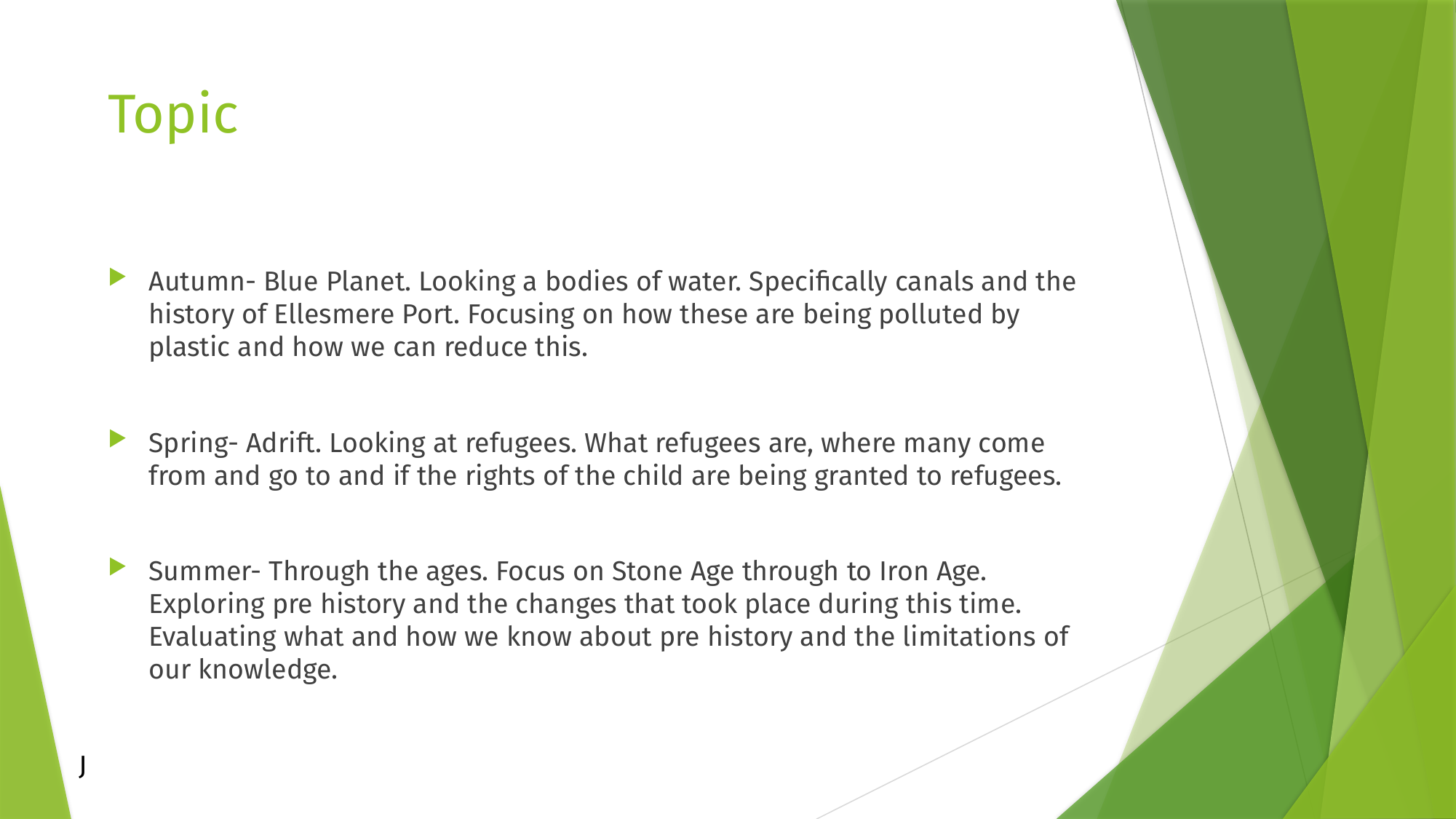

# Topic
Autumn- Blue Planet. Looking a bodies of water. Specifically canals and the history of Ellesmere Port. Focusing on how these are being polluted by plastic and how we can reduce this.

Spring- Adrift. Looking at refugees. What refugees are, where many come from and go to and if the rights of the child are being granted to refugees.

Summer- Through the ages. Focus on Stone Age through to Iron Age. Exploring pre history and the changes that took place during this time. Evaluating what and how we know about pre history and the limitations of our knowledge.
J